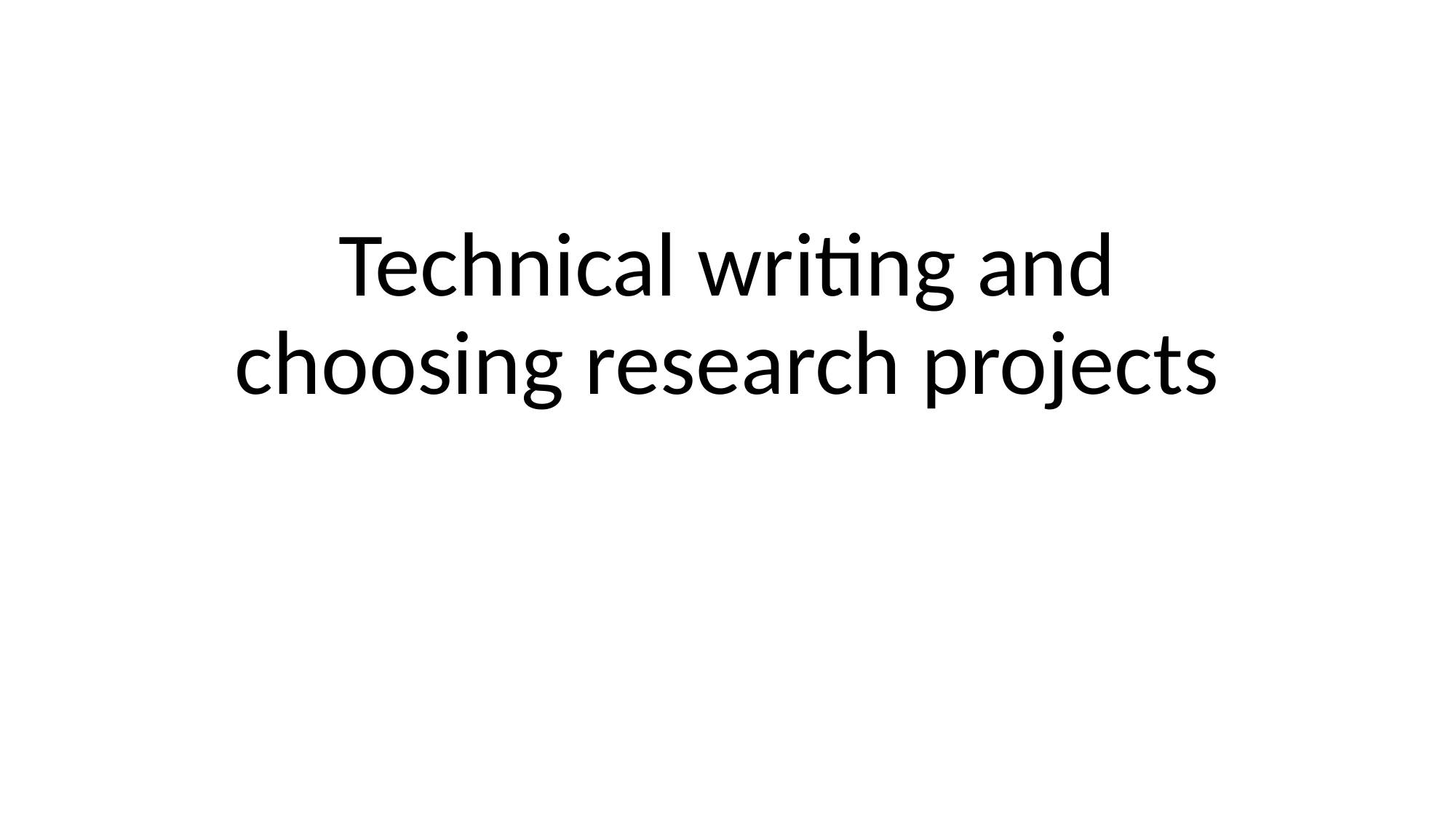

# Technical writing and choosing research projects